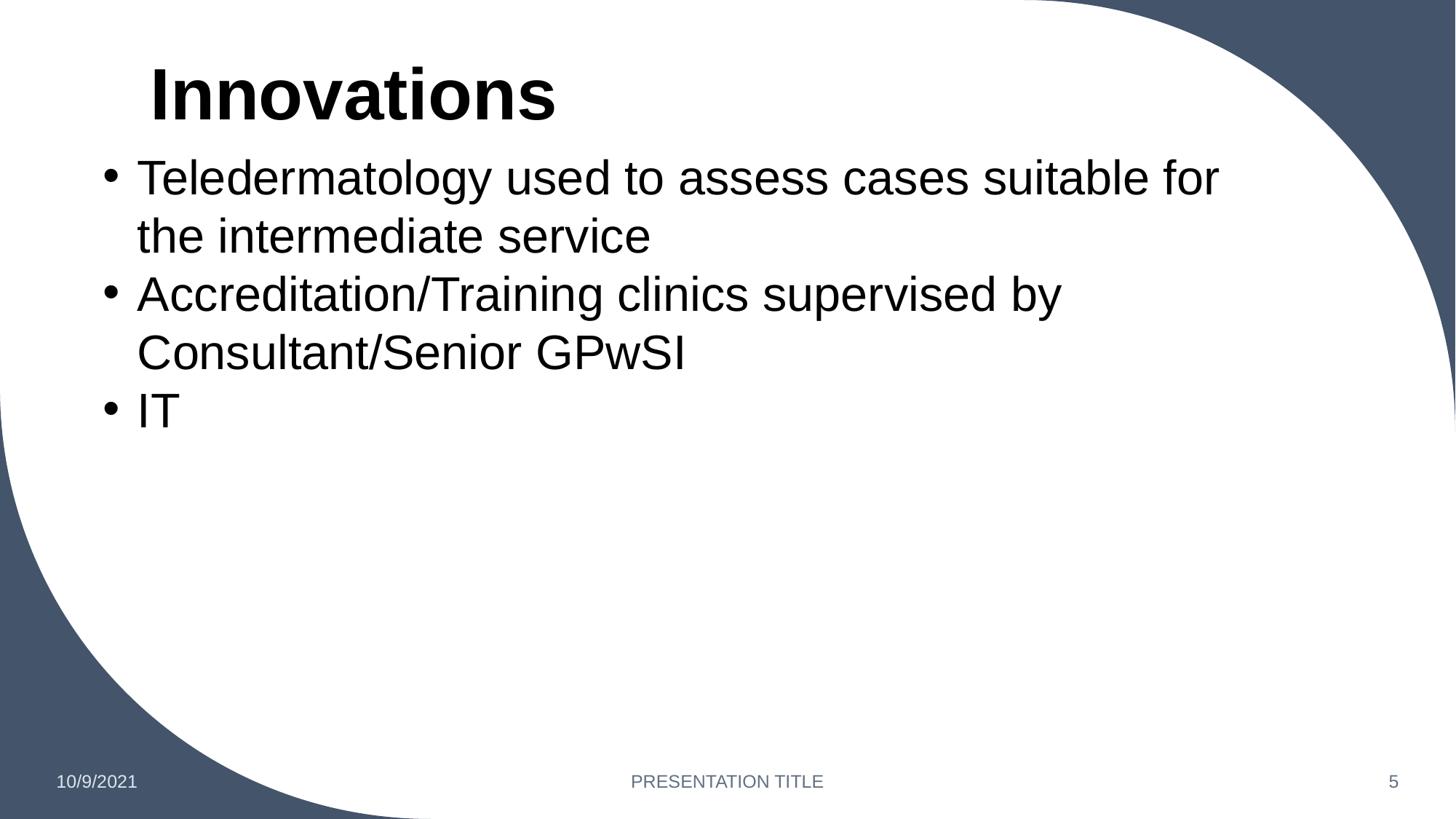

# Innovations
Teledermatology used to assess cases suitable for the intermediate service
Accreditation/Training clinics supervised by Consultant/Senior GPwSI
IT

10/9/2021
PRESENTATION TITLE
5